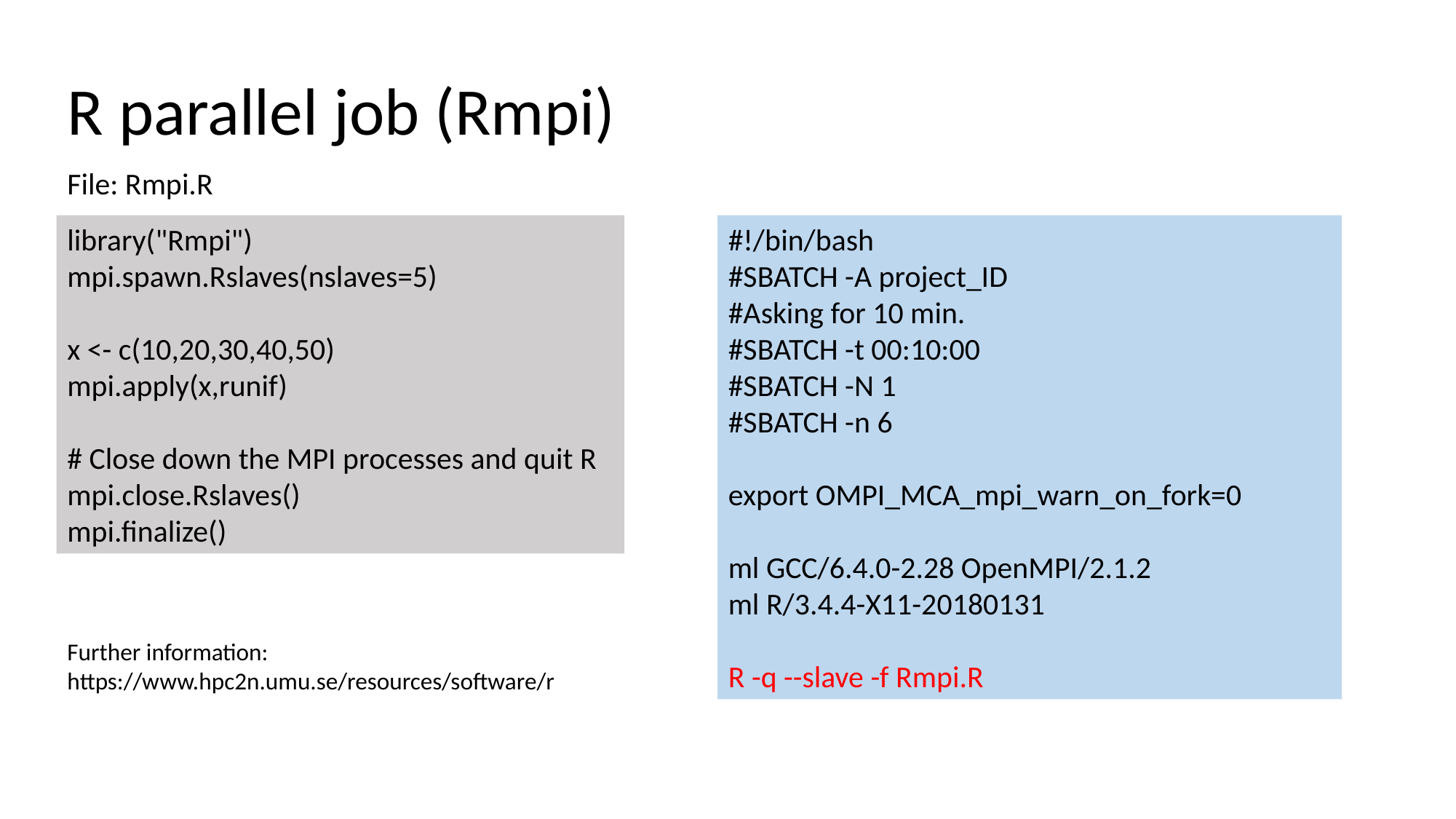

# R parallel job (Rmpi)
File: Rmpi.R
library("Rmpi")
mpi.spawn.Rslaves(nslaves=5)

x <- c(10,20,30,40,50)
mpi.apply(x,runif)

# Close down the MPI processes and quit R
mpi.close.Rslaves()
mpi.finalize()
#!/bin/bash
#SBATCH -A project_ID
#Asking for 10 min.
#SBATCH -t 00:10:00
#SBATCH -N 1
#SBATCH -n 6

export OMPI_MCA_mpi_warn_on_fork=0

ml GCC/6.4.0-2.28 OpenMPI/2.1.2
ml R/3.4.4-X11-20180131

R -q --slave -f Rmpi.R
Further information: https://www.hpc2n.umu.se/resources/software/r